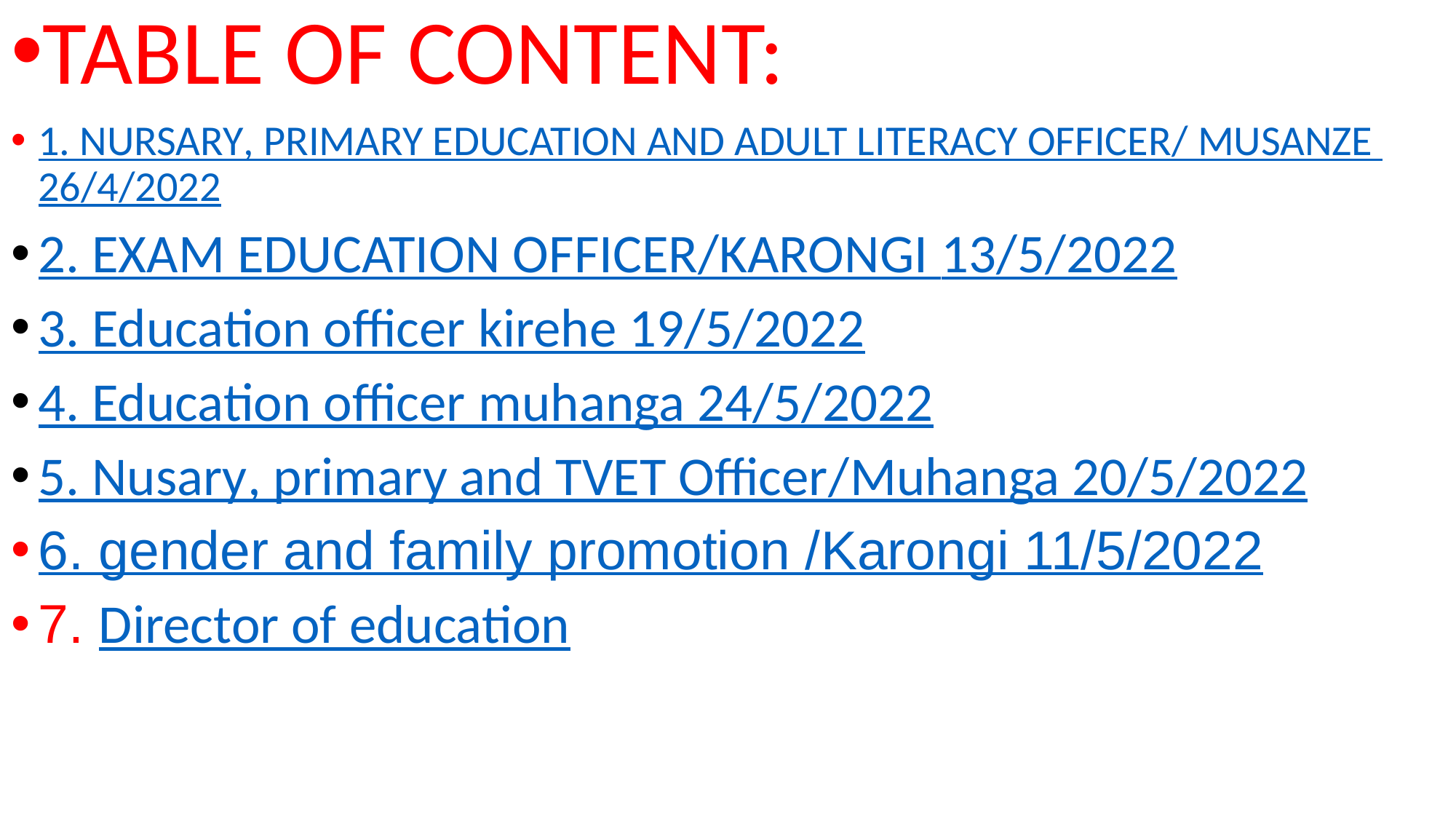

TABLE OF CONTENT:
1. NURSARY, PRIMARY EDUCATION AND ADULT LITERACY OFFICER/ MUSANZE 26/4/2022
2. EXAM EDUCATION OFFICER/KARONGI 13/5/2022
3. Education officer kirehe 19/5/2022
4. Education officer muhanga 24/5/2022
5. Nusary, primary and TVET Officer/Muhanga 20/5/2022
6. gender and family promotion /Karongi 11/5/2022
7. Director of education